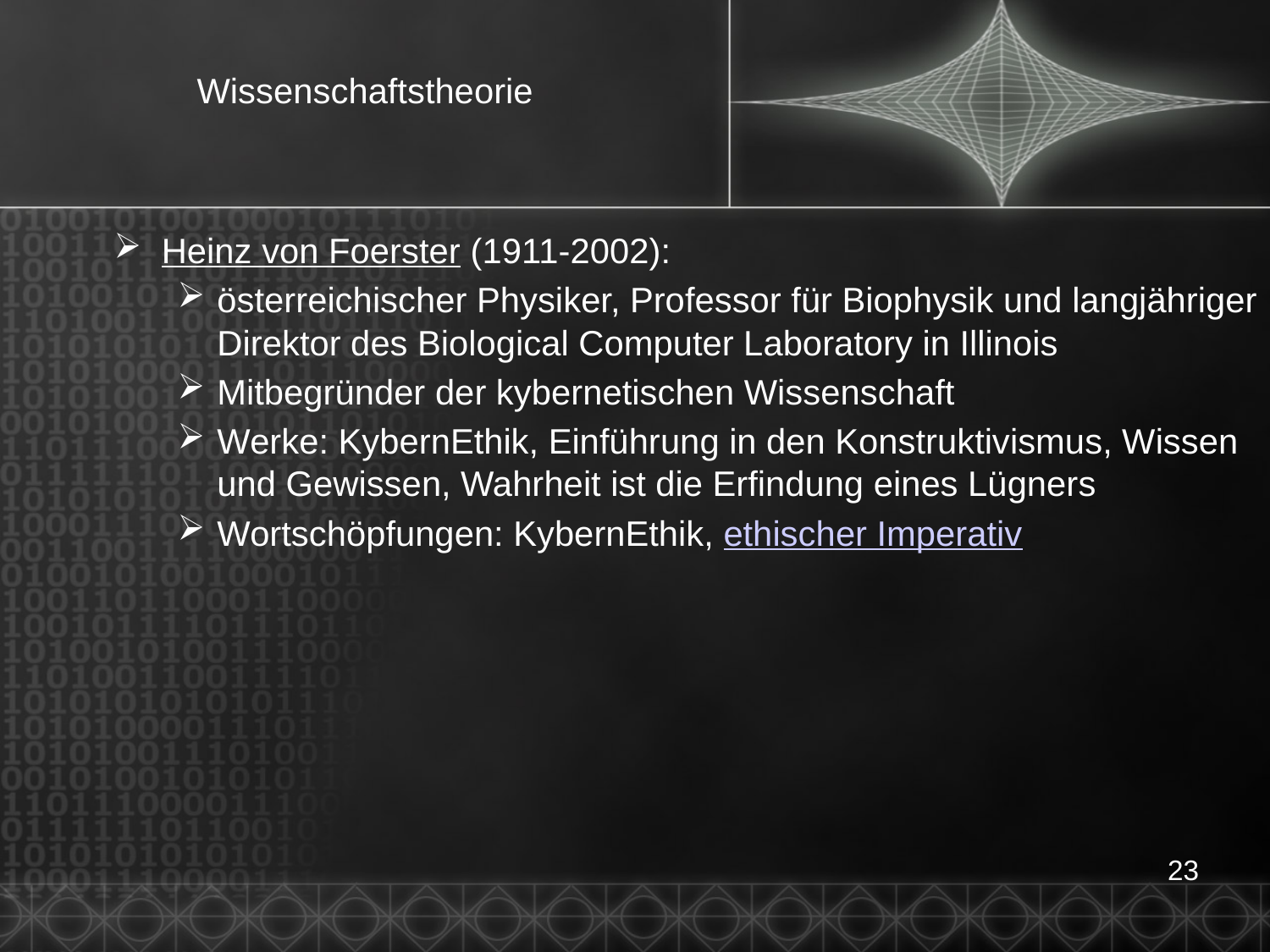

# Wissenschaftstheorie
Heinz von Foerster (1911-2002):
österreichischer Physiker, Professor für Biophysik und langjähriger Direktor des Biological Computer Laboratory in Illinois
Mitbegründer der kybernetischen Wissenschaft
Werke: KybernEthik, Einführung in den Konstruktivismus, Wissen und Gewissen, Wahrheit ist die Erfindung eines Lügners
Wortschöpfungen: KybernEthik, ethischer Imperativ